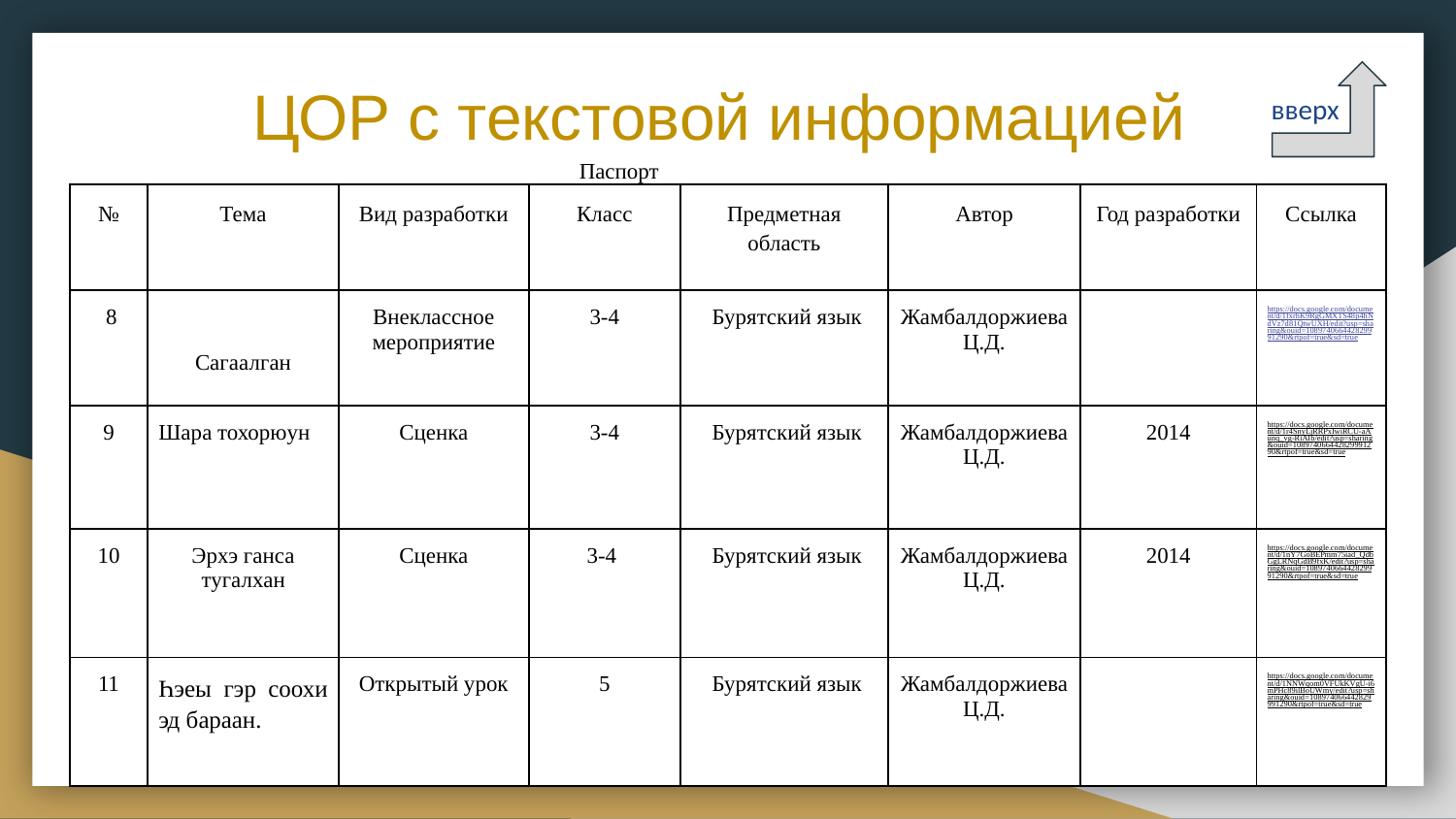

# ЦОР с текстовой информацией

вверх
Паспорт
| № | Тема | Вид разработки | Класс | Предметная область | Автор | Год разработки | Ссылка |
| --- | --- | --- | --- | --- | --- | --- | --- |
| 8 | Сагаалган | Внеклассное мероприятие | 3-4 | Бурятский язык | Жамбалдоржиева Ц.Д. |  | https://docs.google.com/document/d/1fxrhK9RgGMXTS48p4hNdVz7d81QtwUXH/edit?usp=sharing&ouid=108974066442829991290&rtpof=true&sd=true |
| 9 | Шара тохорюун | Сценка | 3-4 | Бурятский язык | Жамбалдоржиева Ц.Д. | 2014 | https://docs.google.com/document/d/1r4SnyLjRRPxIwiRCU-aAunq\_vg-RiAIb/edit?usp=sharing&ouid=108974066442829991290&rtpof=true&sd=true |
| 10 | Эрхэ ганса тугалхан | Сценка | 3-4 | Бурятский язык | Жамбалдоржиева Ц.Д. | 2014 | https://docs.google.com/document/d/1nY7GoBEPmm75iad\_QdbGgLRNqGdB9fxK/edit?usp=sharing&ouid=108974066442829991290&rtpof=true&sd=true |
| 11 | Һэеы гэр соохи эд бараан. | Открытый урок | 5 | Бурятский язык | Жамбалдоржиева Ц.Д. |  | https://docs.google.com/document/d/1NNWqom0VFUkKVgU-i6mPHc89ilBoUWmy/edit?usp=sharing&ouid=108974066442829991290&rtpof=true&sd=true |